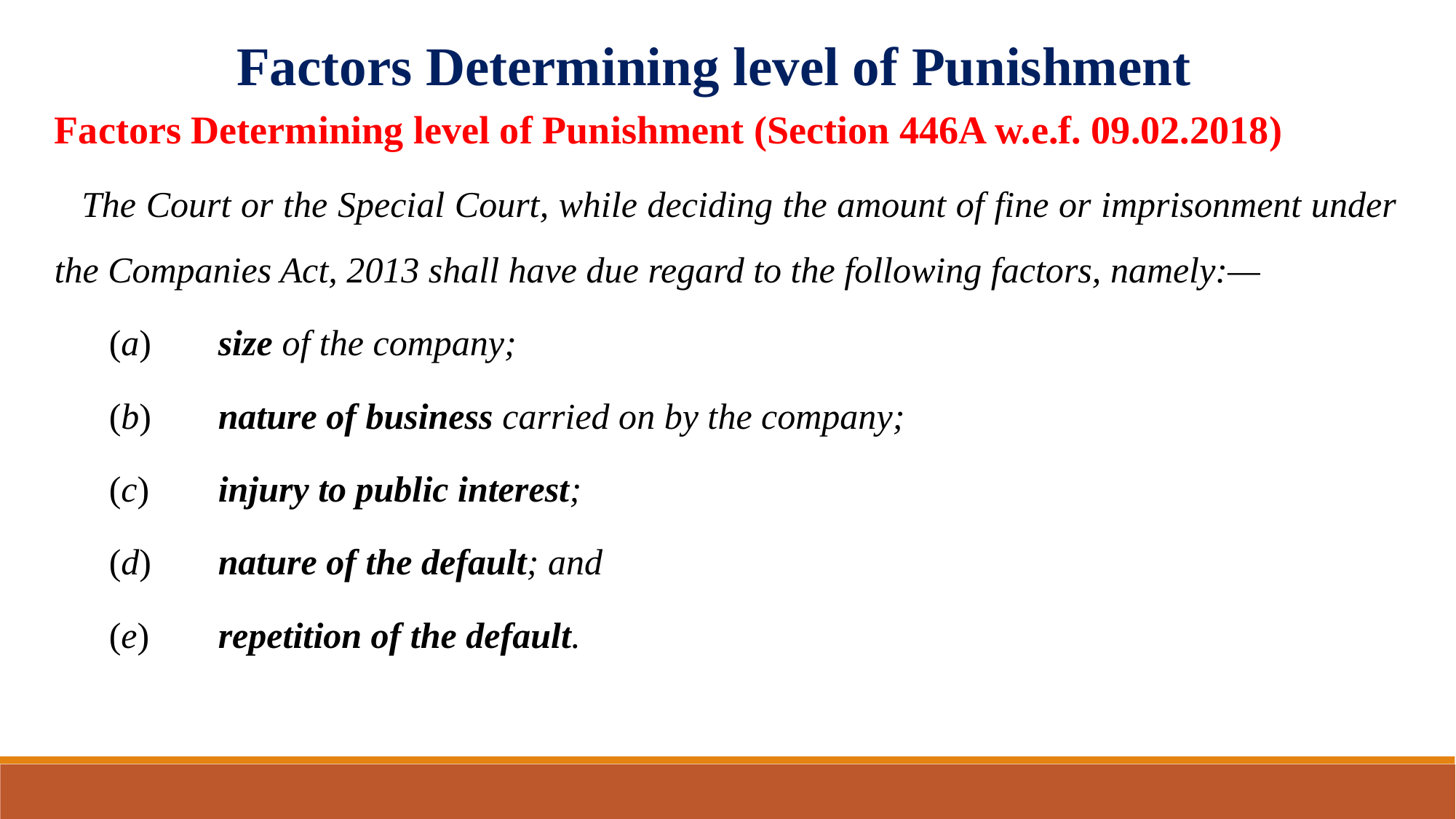

Factors Determining level of Punishment
Factors Determining level of Punishment (Section 446A w.e.f. 09.02.2018)
The Court or the Special Court, while deciding the amount of fine or imprisonment under the Companies Act, 2013 shall have due regard to the following factors, namely:—
	(a) 	size of the company;
	(b) 	nature of business carried on by the company;
	(c) 	injury to public interest;
	(d) 	nature of the default; and
	(e) 	repetition of the default.